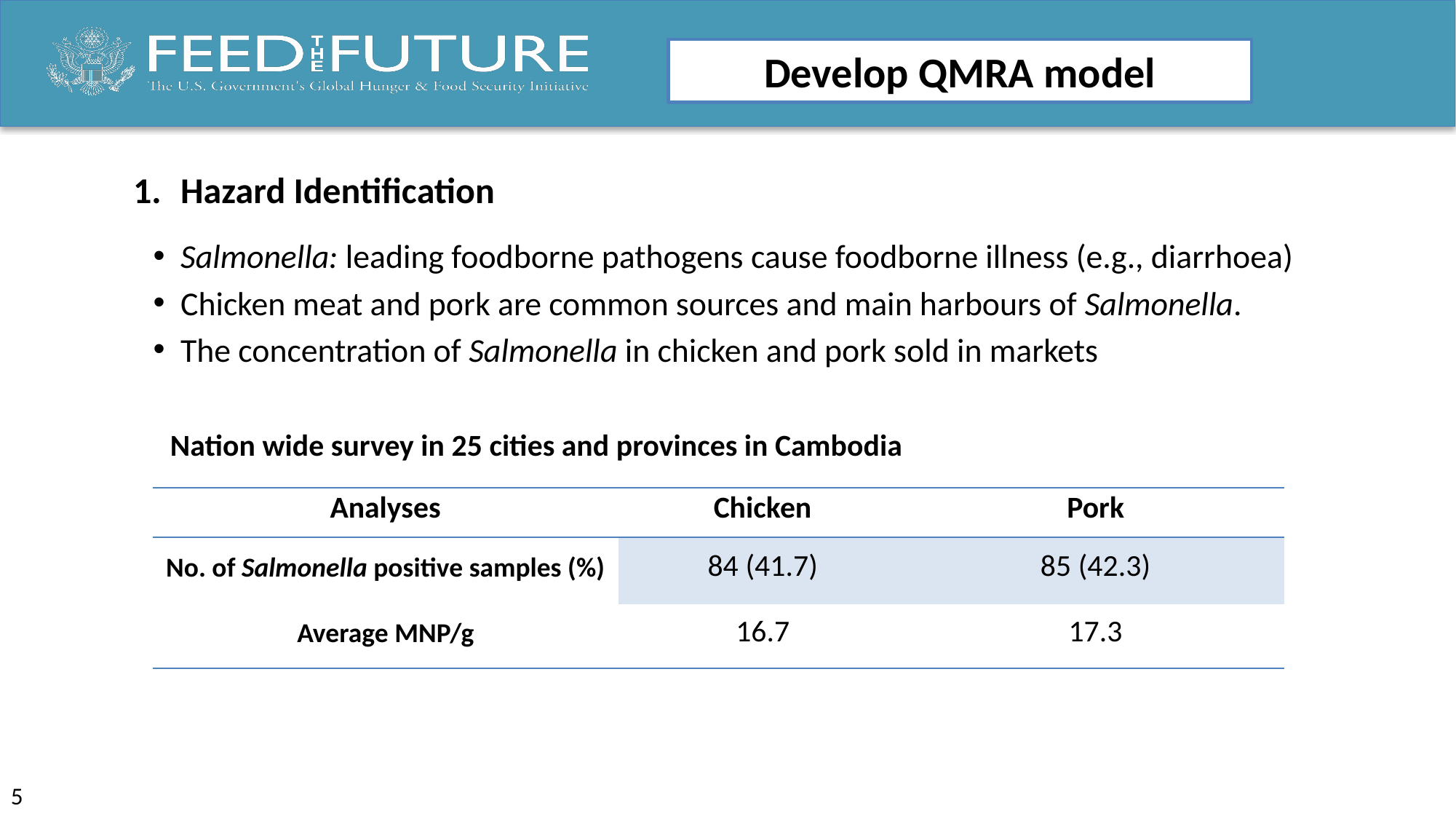

Develop QMRA model
Hazard Identification
Salmonella: leading foodborne pathogens cause foodborne illness (e.g., diarrhoea)
Chicken meat and pork are common sources and main harbours of Salmonella.
The concentration of Salmonella in chicken and pork sold in markets
Nation wide survey in 25 cities and provinces in Cambodia
| Analyses | Chicken | Pork |
| --- | --- | --- |
| No. of Salmonella positive samples (%) | 84 (41.7) | 85 (42.3) |
| Average MNP/g | 16.7 | 17.3 |
5